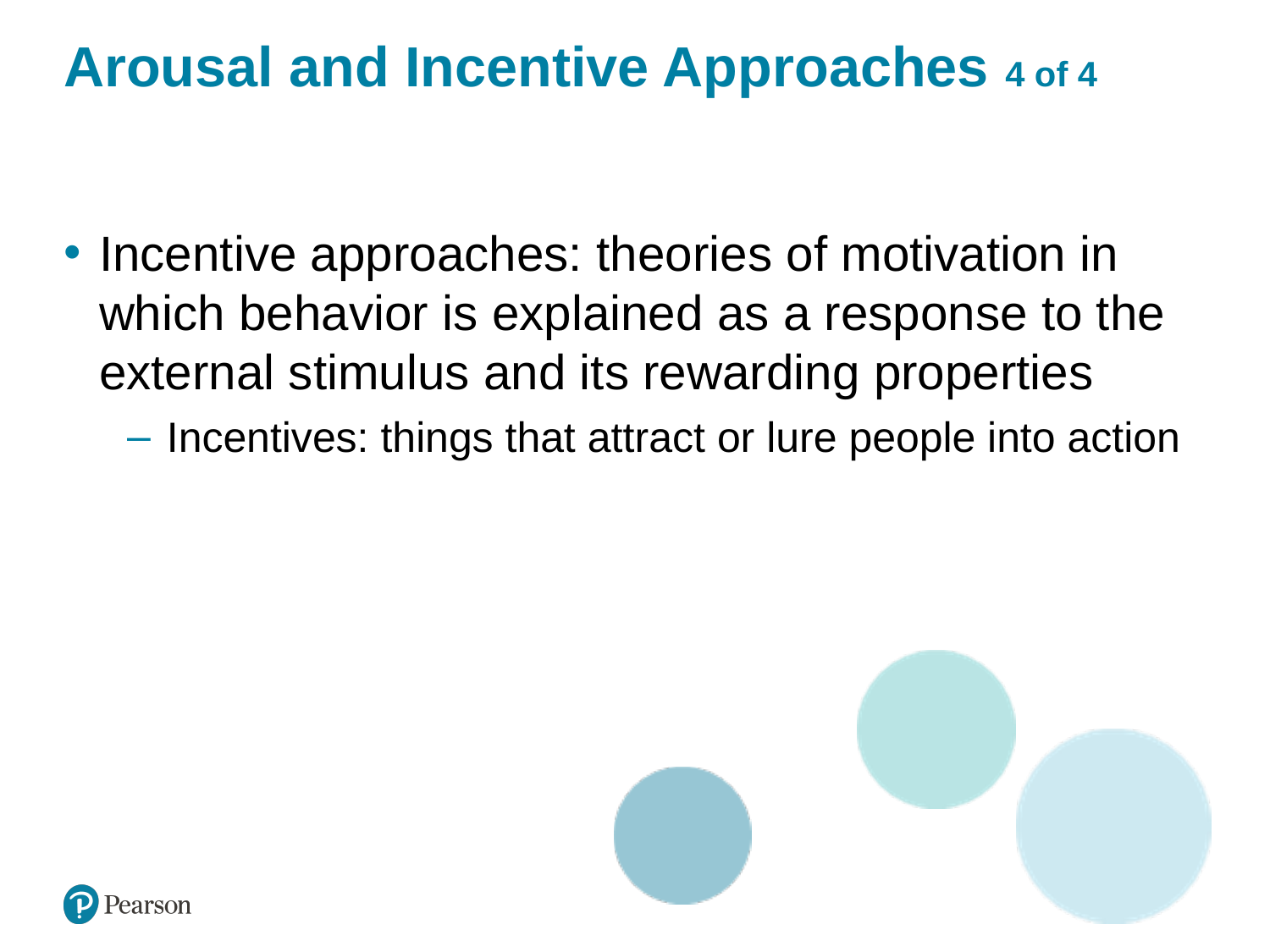

# Arousal and Incentive Approaches 4 of 4
Incentive approaches: theories of motivation in which behavior is explained as a response to the external stimulus and its rewarding properties
Incentives: things that attract or lure people into action